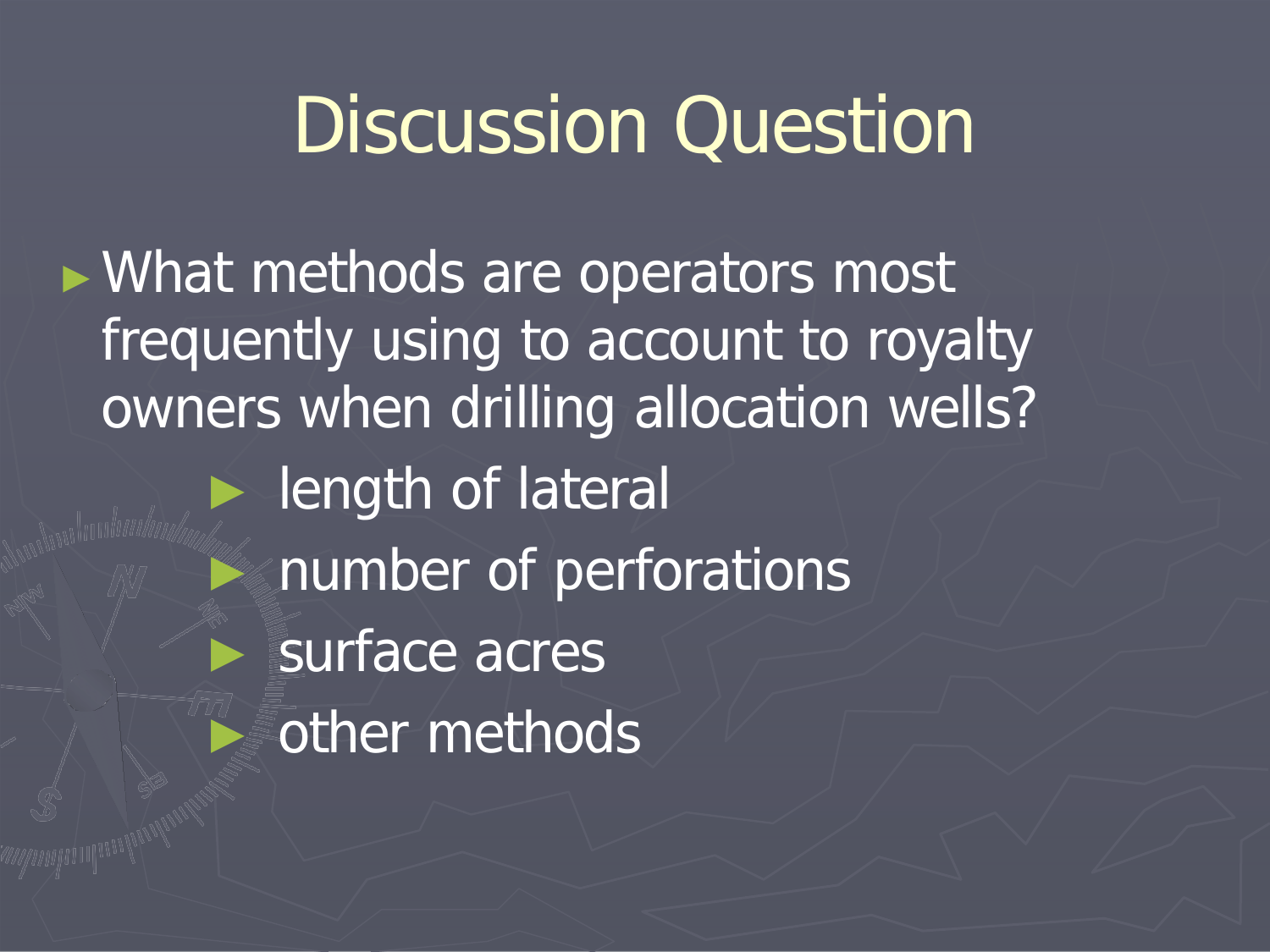

# Discussion Question
►What methods are operators most frequently using to account to royalty owners when drilling allocation wells?
        ► length of lateral
        ► number of perforations
        ► surface acres
        ► other methods